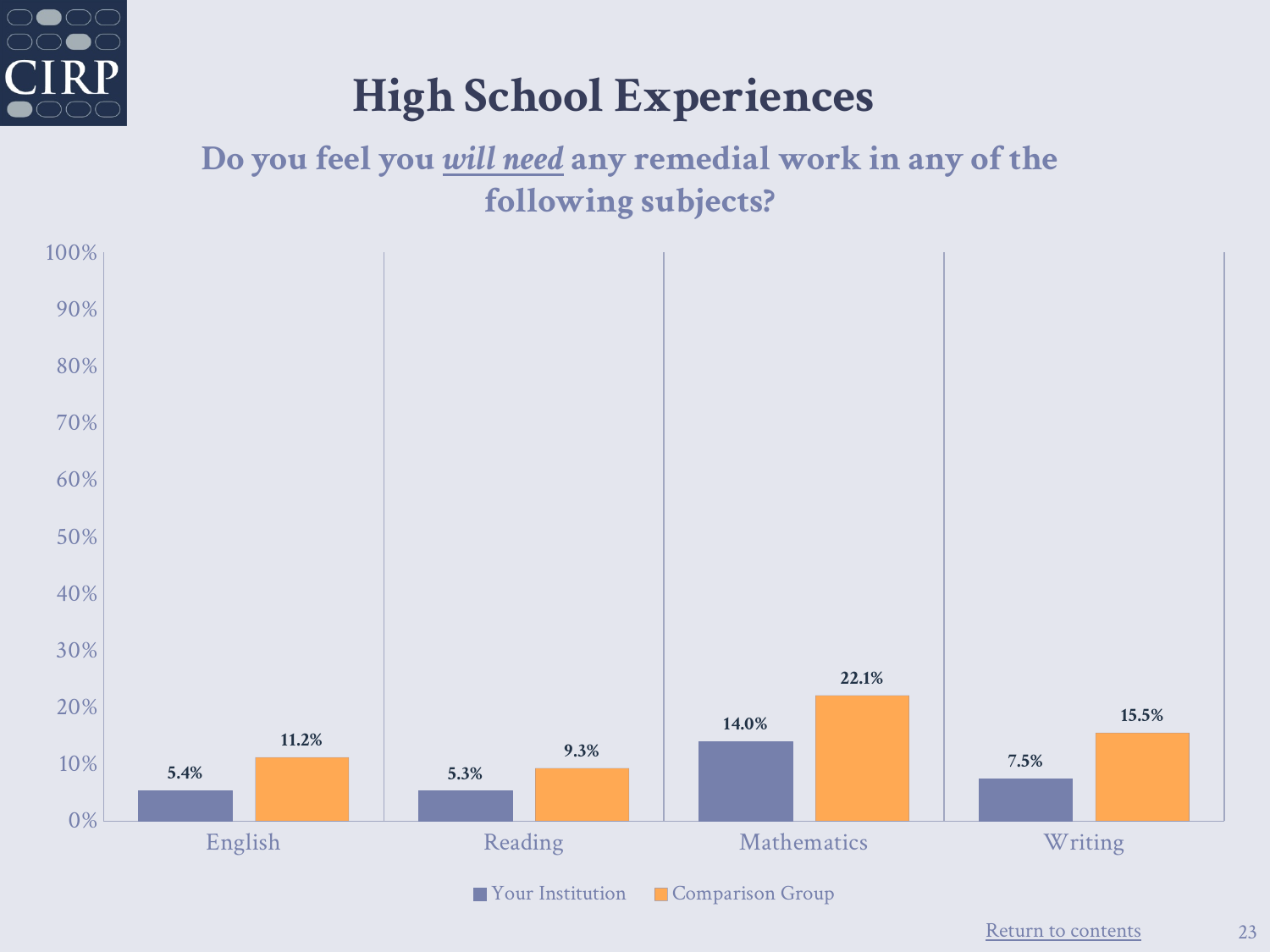

# High School Experiences
Do you feel you will need any remedial work in any of the following subjects?

### Chart

| Category | Your Institution | Comparison Group |
|---|---|---|
| English | 0.054 | 0.112 |
| Reading | 0.053 | 0.093 |
| Mathematics | 0.14 | 0.221 |
| Writing | 0.075 | 0.155 |
23